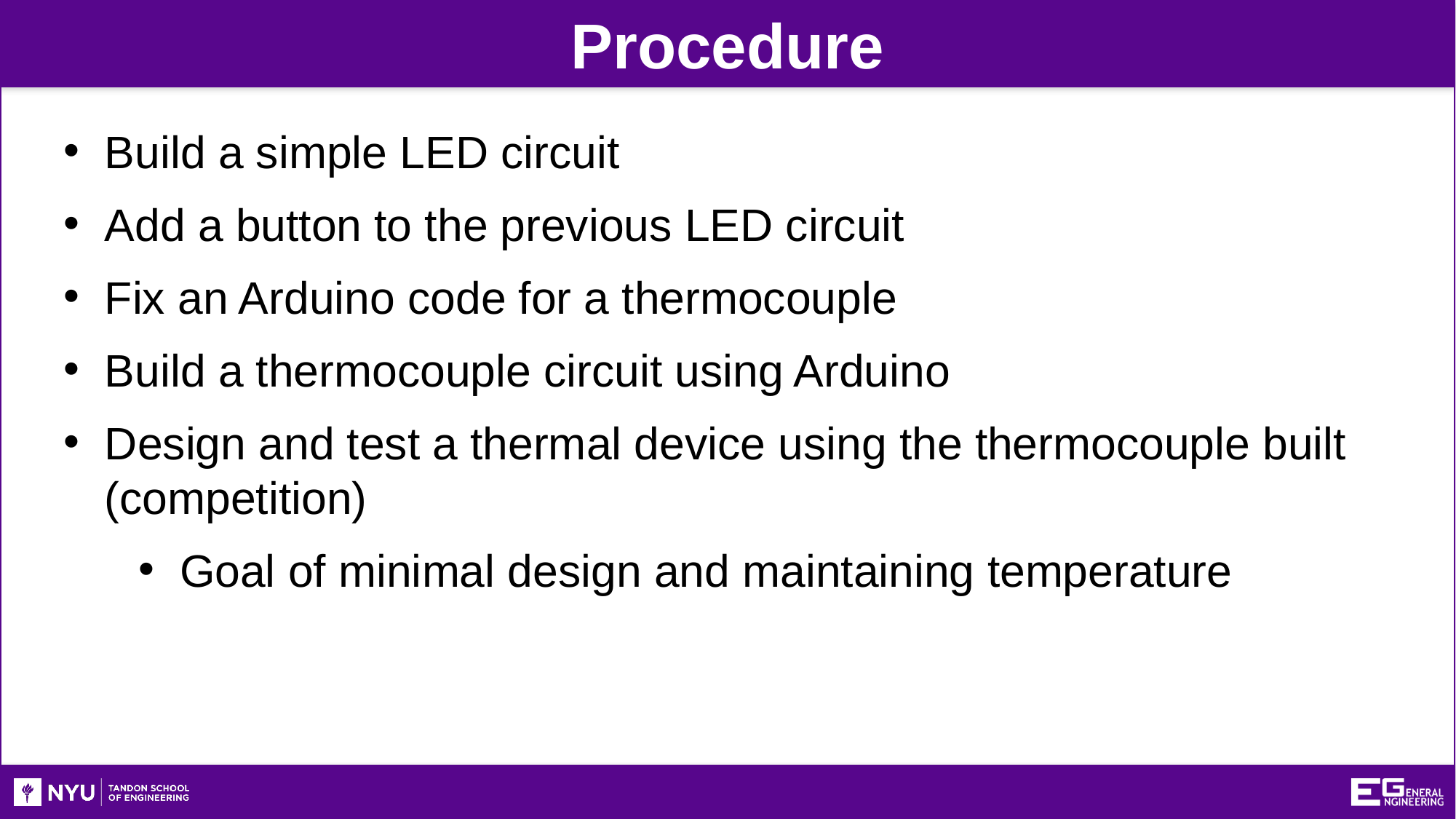

Procedure
Build a simple LED circuit
Add a button to the previous LED circuit
Fix an Arduino code for a thermocouple
Build a thermocouple circuit using Arduino
Design and test a thermal device using the thermocouple built (competition)
Goal of minimal design and maintaining temperature